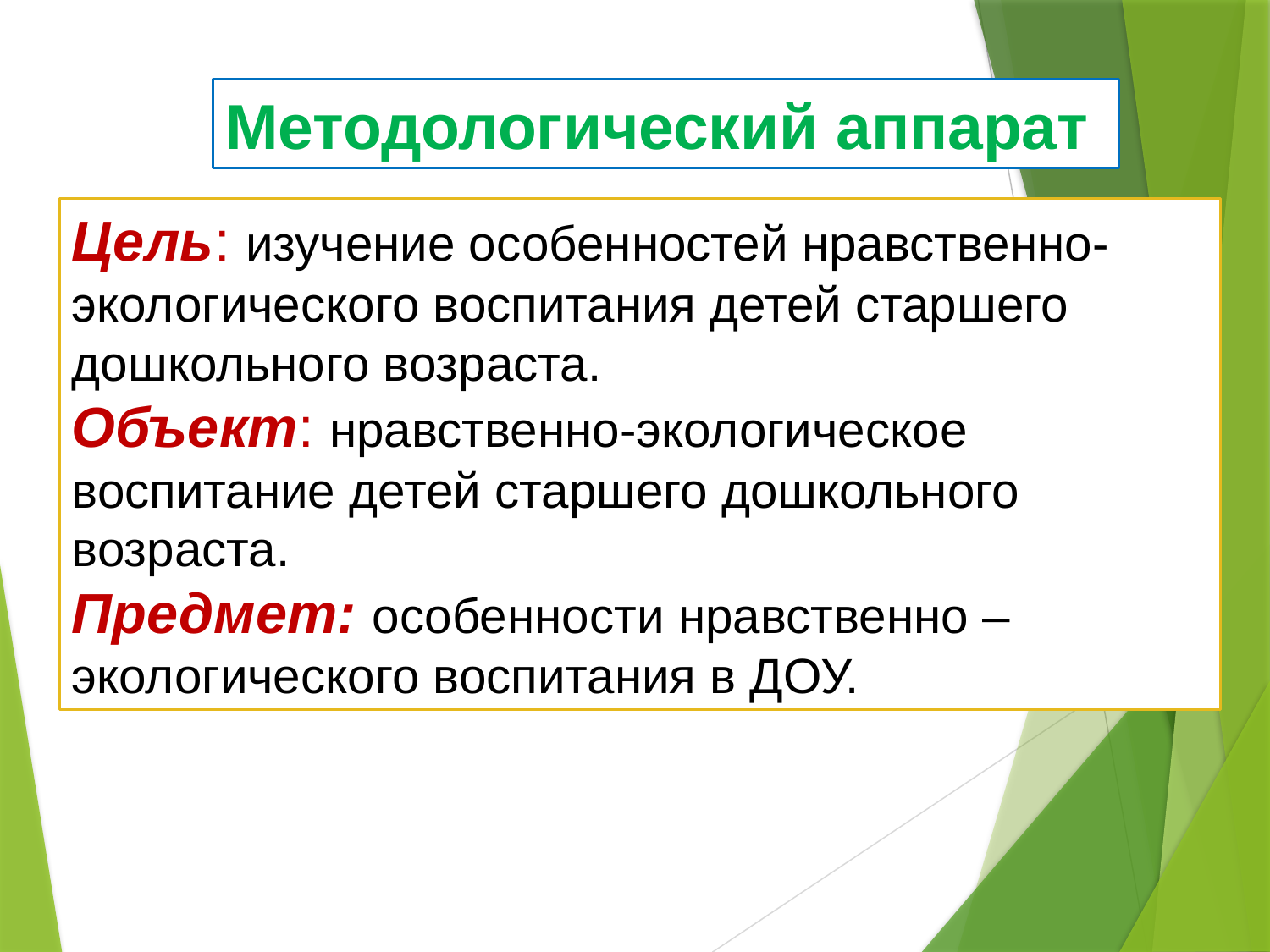

Методологический аппарат
Цель: изучение особенностей нравственно-экологического воспитания детей старшего дошкольного возраста.
Объект: нравственно-экологическое воспитание детей старшего дошкольного возраста.
Предмет: особенности нравственно –
экологического воспитания в ДОУ.